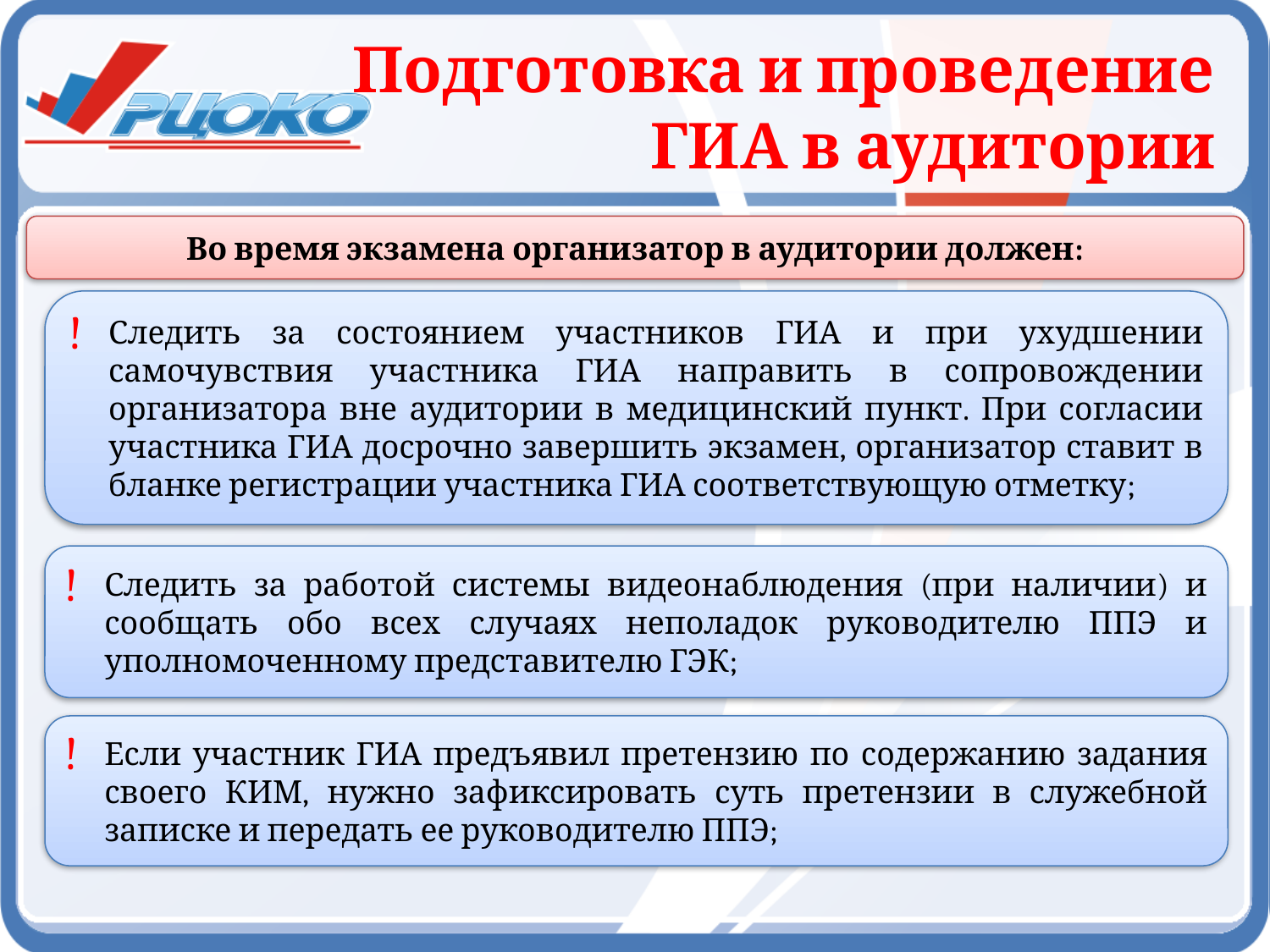

Подготовка и проведение
ГИА в аудитории
Во время экзамена организатор в аудитории должен:
Следить за состоянием участников ГИА и при ухудшении самочувствия участника ГИА направить в сопровождении организатора вне аудитории в медицинский пункт. При согласии участника ГИА досрочно завершить экзамен, организатор ставит в бланке регистрации участника ГИА соответствующую отметку;
Следить за работой системы видеонаблюдения (при наличии) и сообщать обо всех случаях неполадок руководителю ППЭ и уполномоченному представителю ГЭК;
Если участник ГИА предъявил претензию по содержанию задания своего КИМ, нужно зафиксировать суть претензии в служебной записке и передать ее руководителю ППЭ;